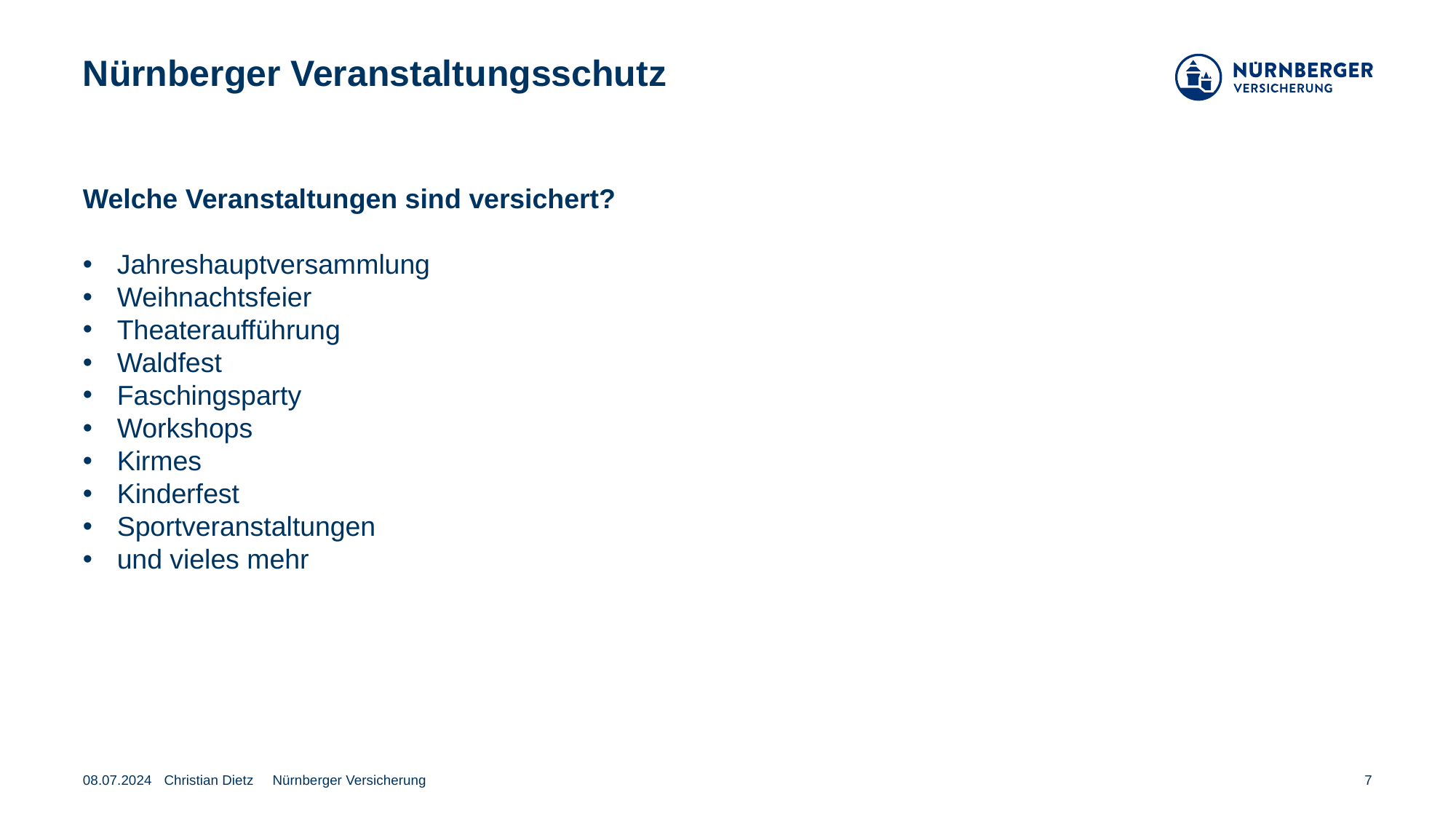

# Nürnberger Veranstaltungsschutz
Welche Veranstaltungen sind versichert?

Jahreshauptversammlung
Weihnachtsfeier
Theateraufführung
Waldfest
Faschingsparty
Workshops
Kirmes
Kinderfest
Sportveranstaltungen
und vieles mehr

08.07.2024
Christian Dietz     Nürnberger Versicherung
7